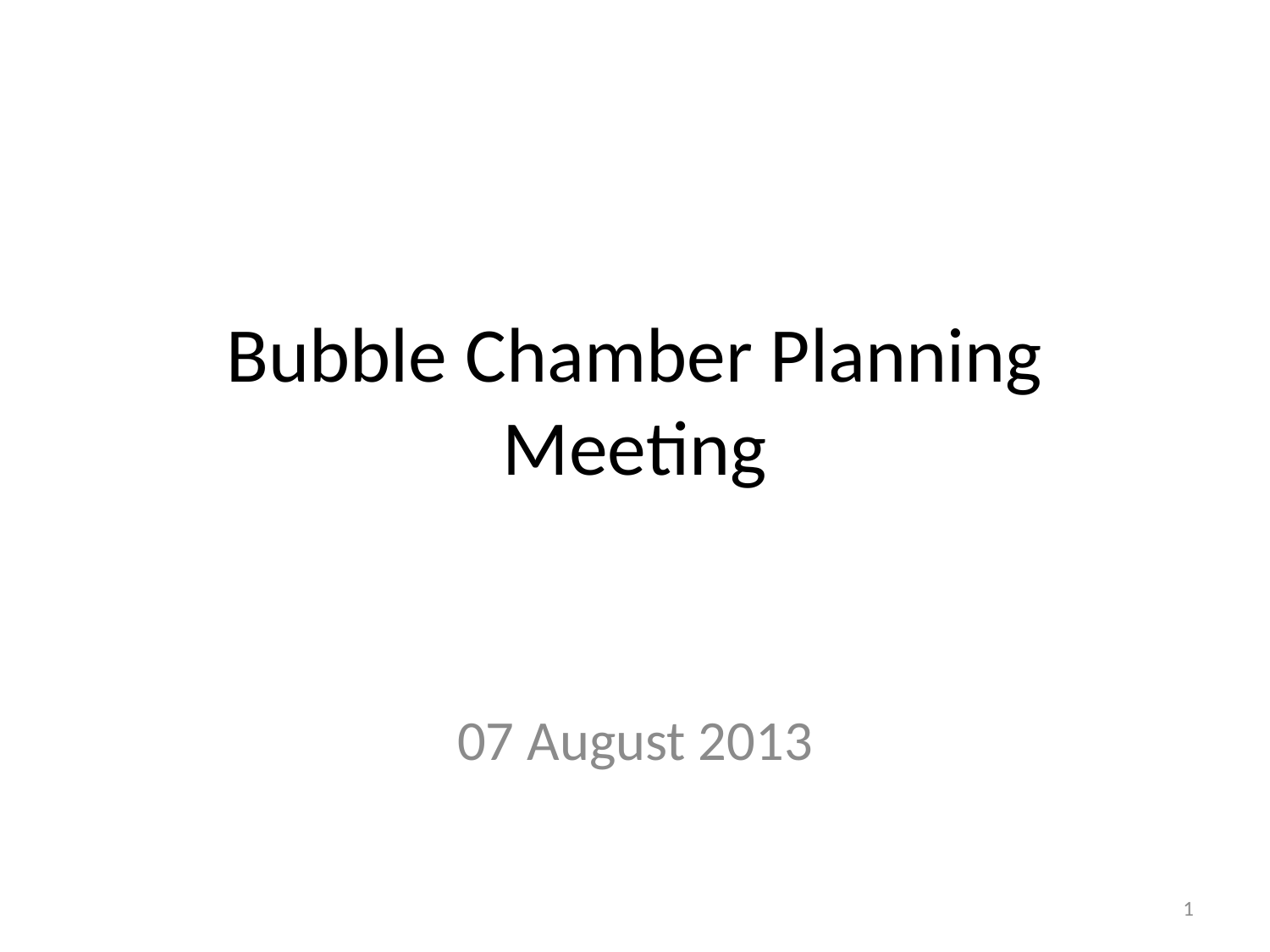

# Bubble Chamber Planning Meeting

07 August 2013
1